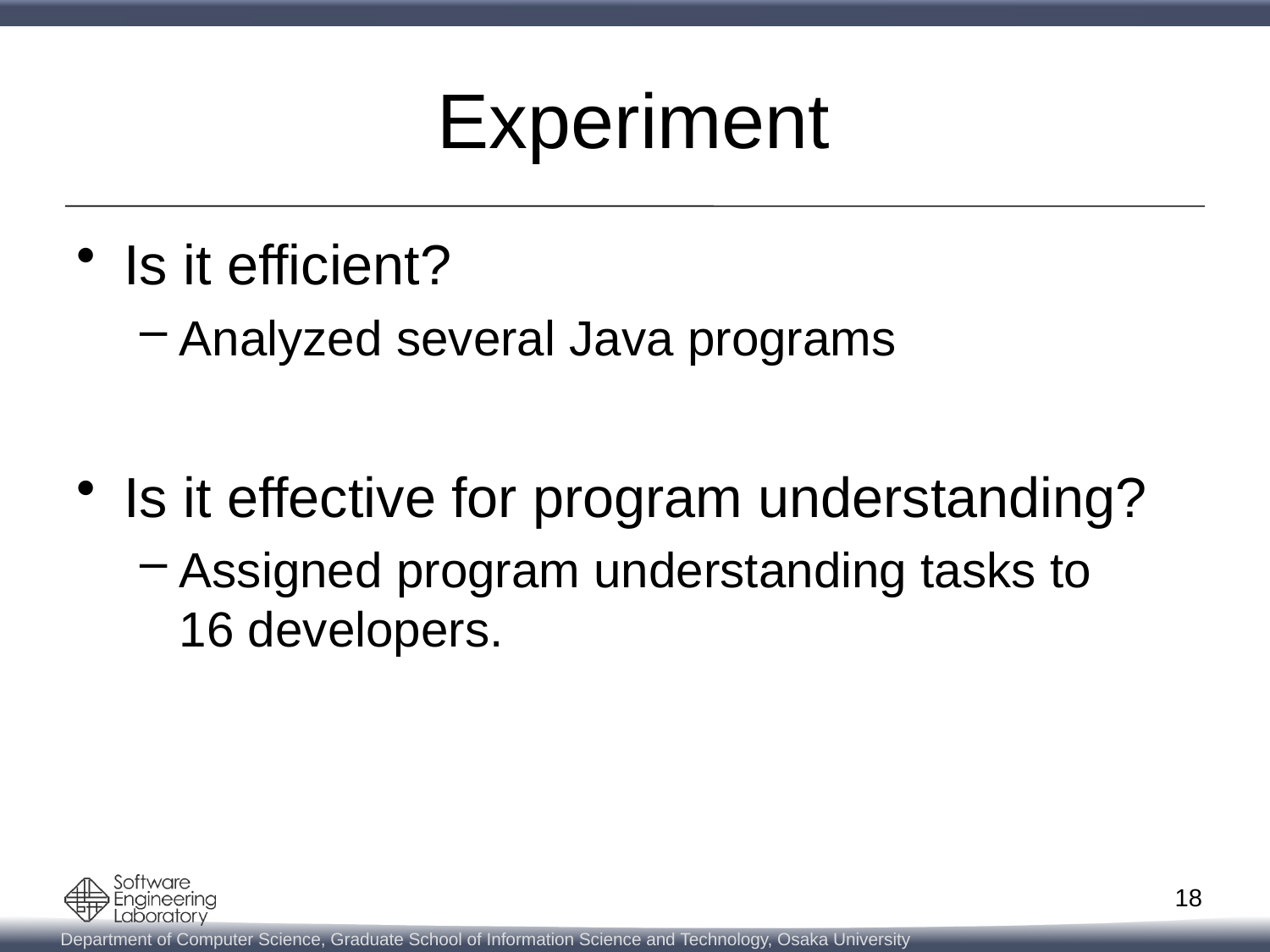

# Experiment
Is it efficient?
Analyzed several Java programs

Is it effective for program understanding?
Assigned program understanding tasks to    16 developers.

18